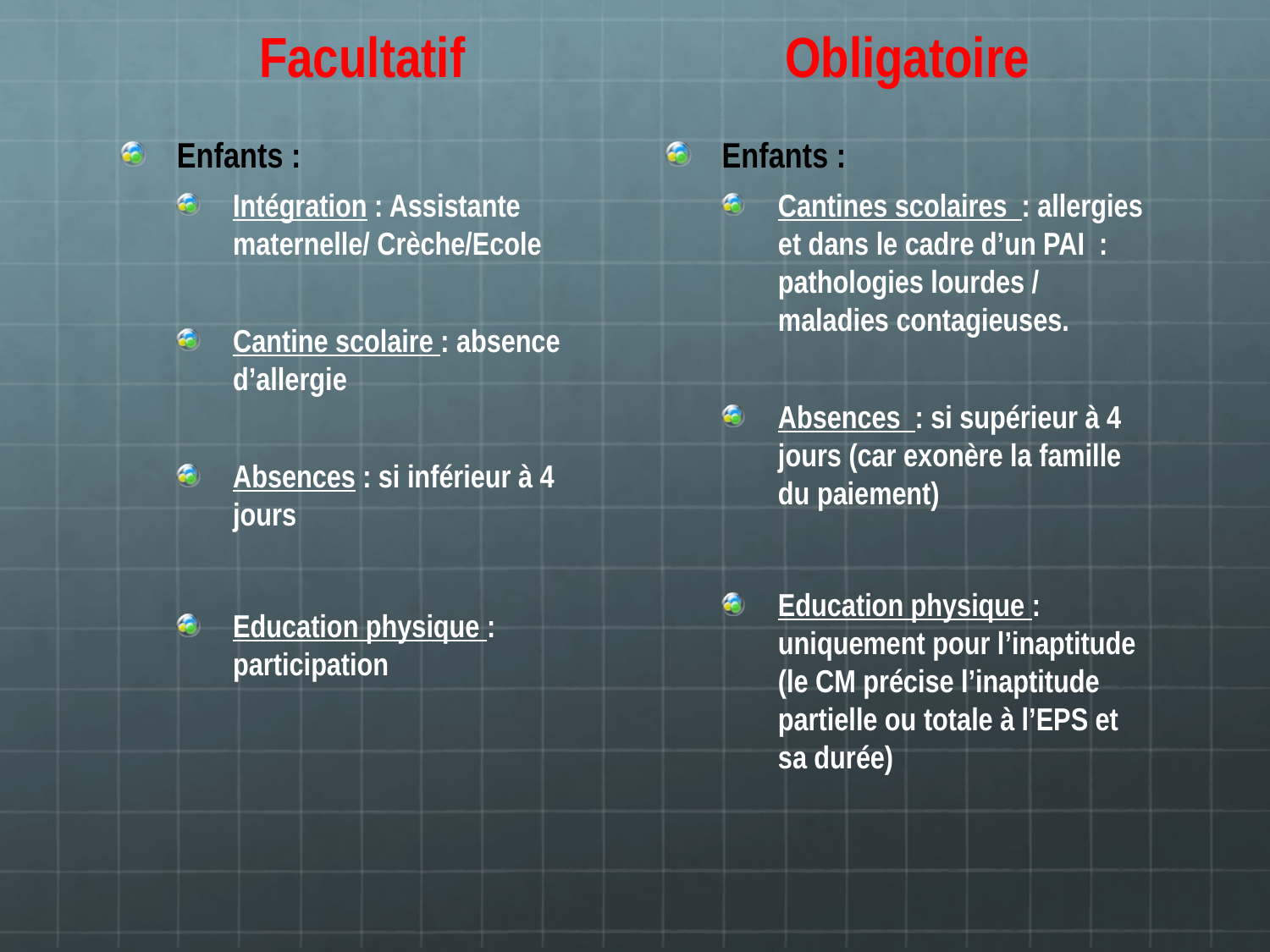

Facultatif
Obligatoire
Enfants :
Intégration : Assistante maternelle/ Crèche/Ecole

Cantine scolaire : absence d’allergie

Absences : si inférieur à 4 jours

Education physique : participation
Enfants :
Cantines scolaires  : allergies et dans le cadre d’un PAI  : pathologies lourdes /  maladies contagieuses.

Absences  : si supérieur à 4 jours (car exonère la famille du paiement)

Education physique : uniquement pour l’inaptitude (le CM précise l’inaptitude partielle ou totale à l’EPS et sa durée)